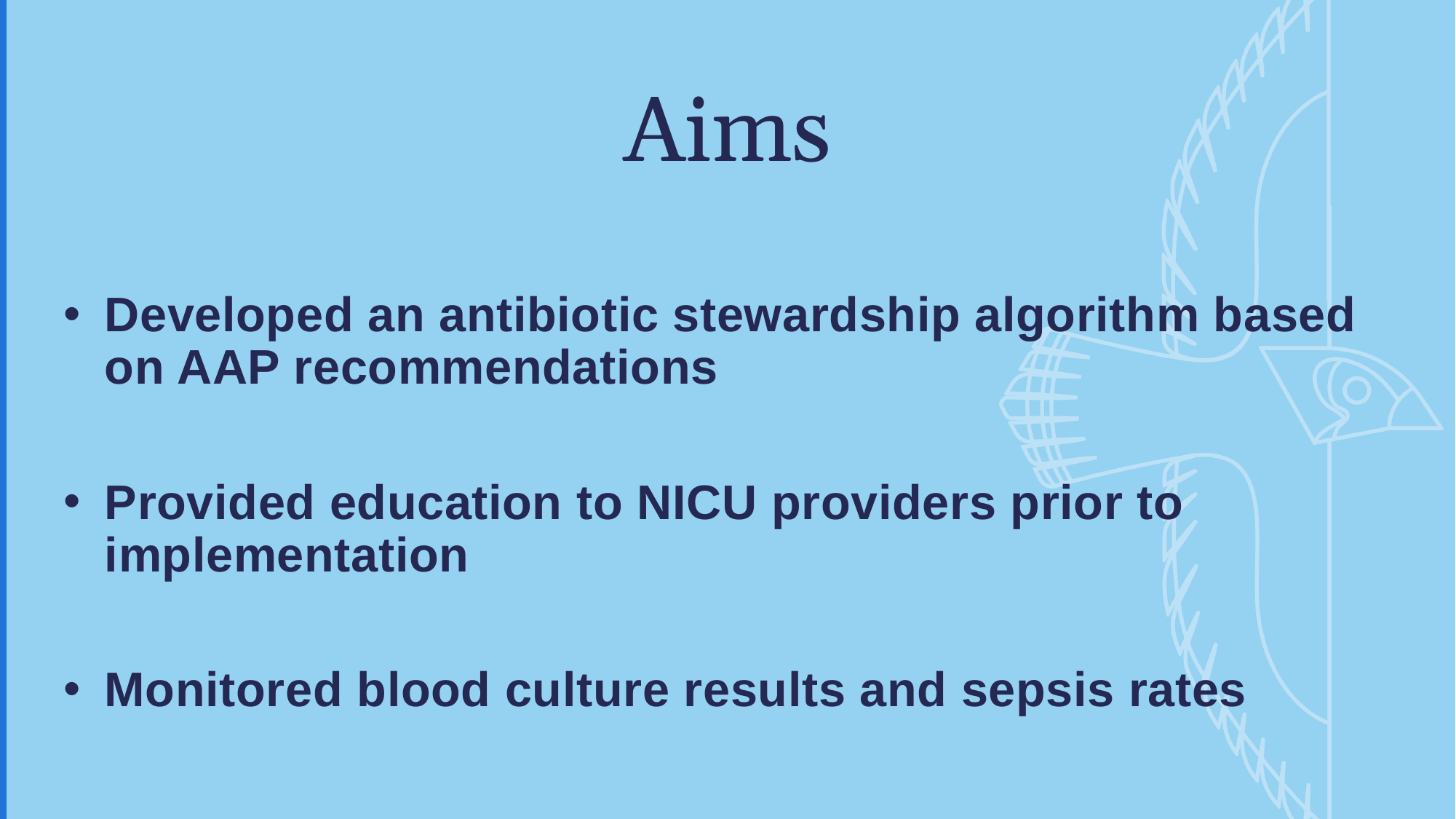

# Aims
Developed an antibiotic stewardship algorithm based on AAP recommendations  ​

Provided education to NICU providers prior to implementation ​

Monitored blood culture results and sepsis rates